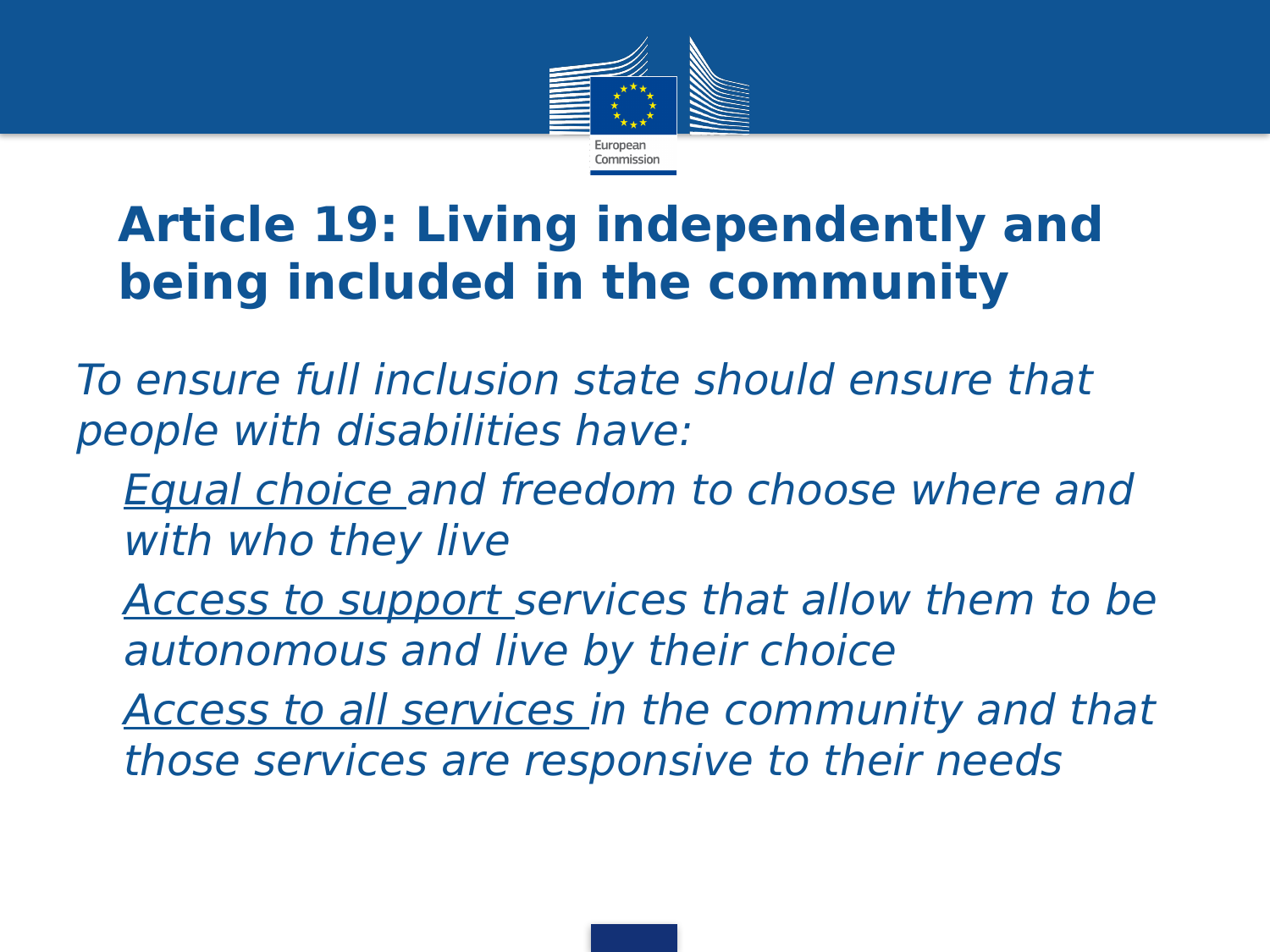

# Article 19: Living independently and being included in the community
To ensure full inclusion state should ensure that people with disabilities have:
Equal choice and freedom to choose where and with who they live
Access to support services that allow them to be autonomous and live by their choice
Access to all services in the community and that those services are responsive to their needs